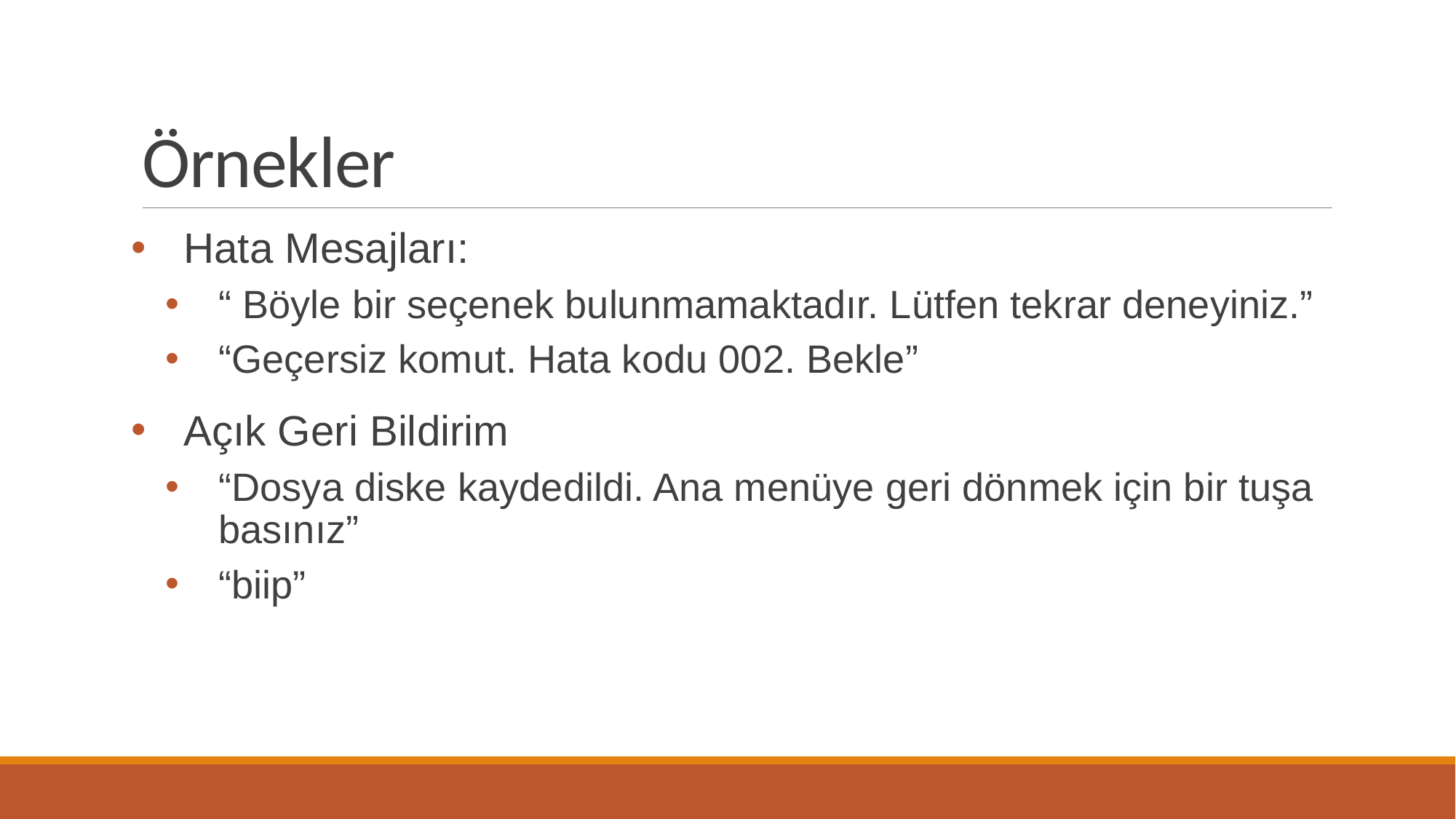

# Örnekler
Hata Mesajları:
“ Böyle bir seçenek bulunmamaktadır. Lütfen tekrar deneyiniz.”
“Geçersiz komut. Hata kodu 002. Bekle”
Açık Geri Bildirim
“Dosya diske kaydedildi. Ana menüye geri dönmek için bir tuşa basınız”
“biip”